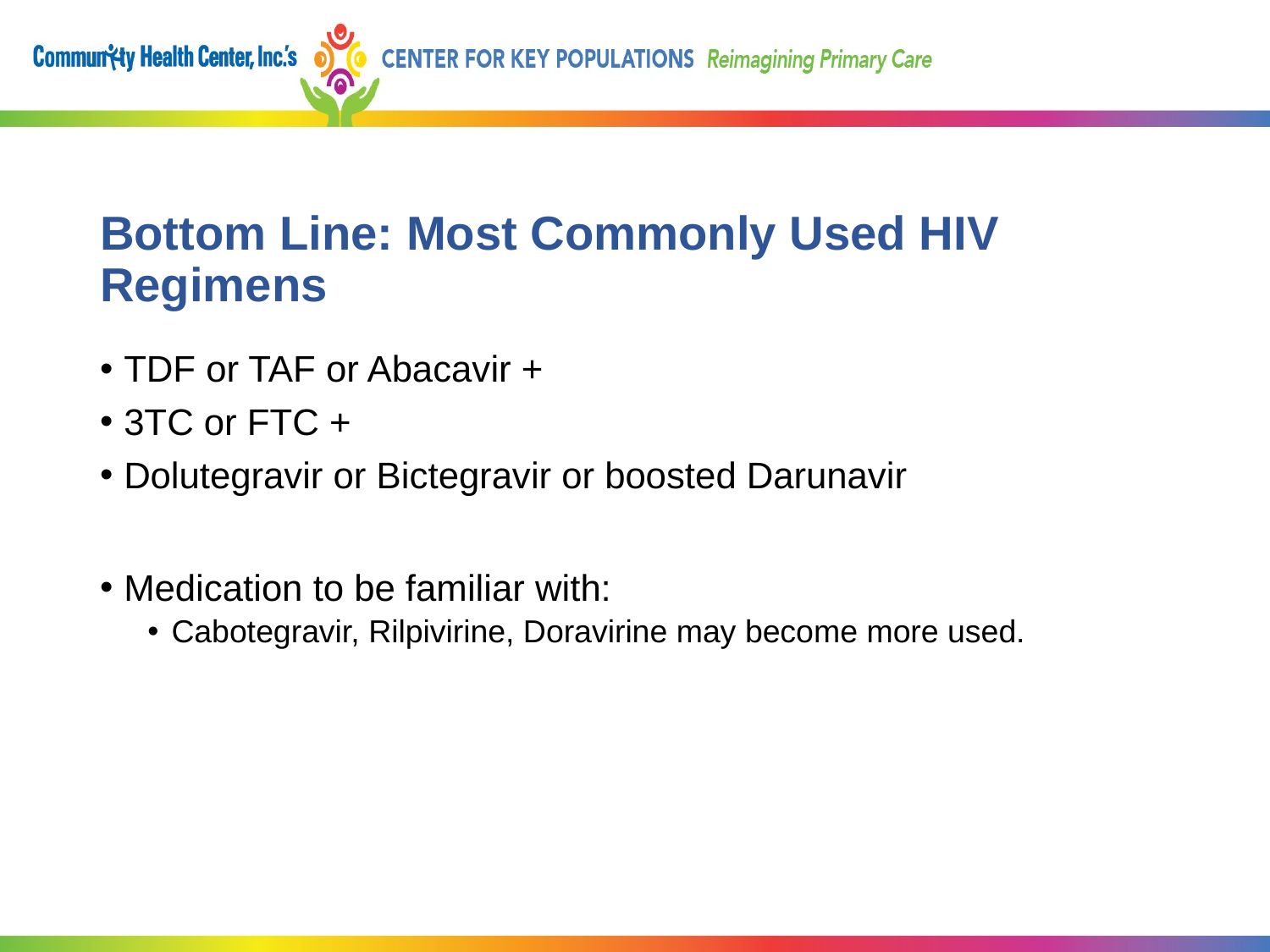

# Bottom Line: Most Commonly Used HIV Regimens
TDF or TAF or Abacavir +
3TC or FTC +
Dolutegravir or Bictegravir or boosted Darunavir

Medication to be familiar with:
Cabotegravir, Rilpivirine, Doravirine may become more used.